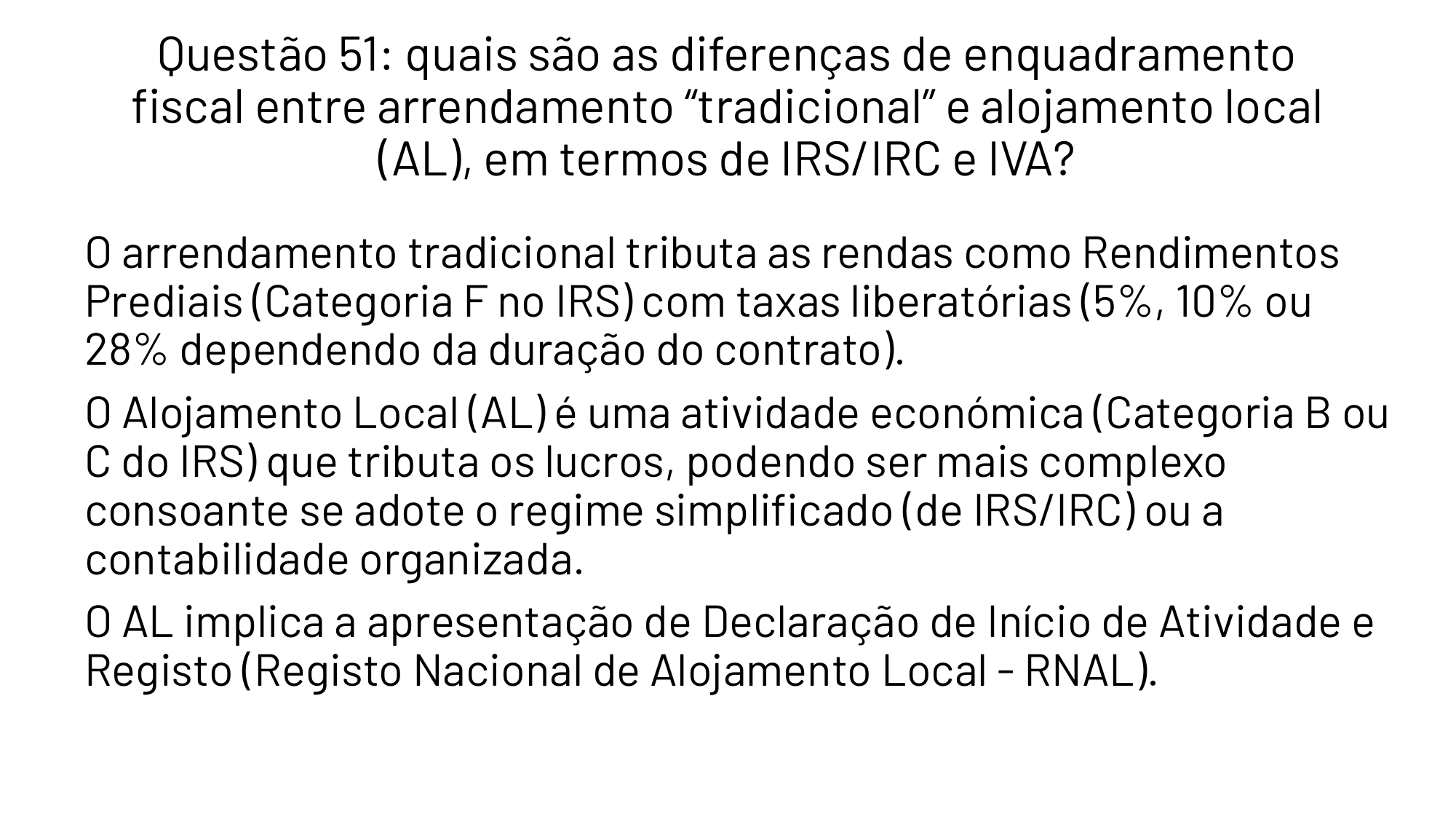

# Questão 51: quais são as diferenças de enquadramento fiscal entre arrendamento “tradicional” e alojamento local (AL), em termos de IRS/IRC e IVA?
O arrendamento tradicional tributa as rendas como Rendimentos Prediais (Categoria F no IRS) com taxas liberatórias (5%, 10% ou 28% dependendo da duração do contrato).
O Alojamento Local (AL) é uma atividade económica (Categoria B ou C do IRS) que tributa os lucros, podendo ser mais complexo consoante se adote o regime simplificado (de IRS/IRC) ou a contabilidade organizada.
O AL implica a apresentação de Declaração de Início de Atividade e Registo (Registo Nacional de Alojamento Local - RNAL).